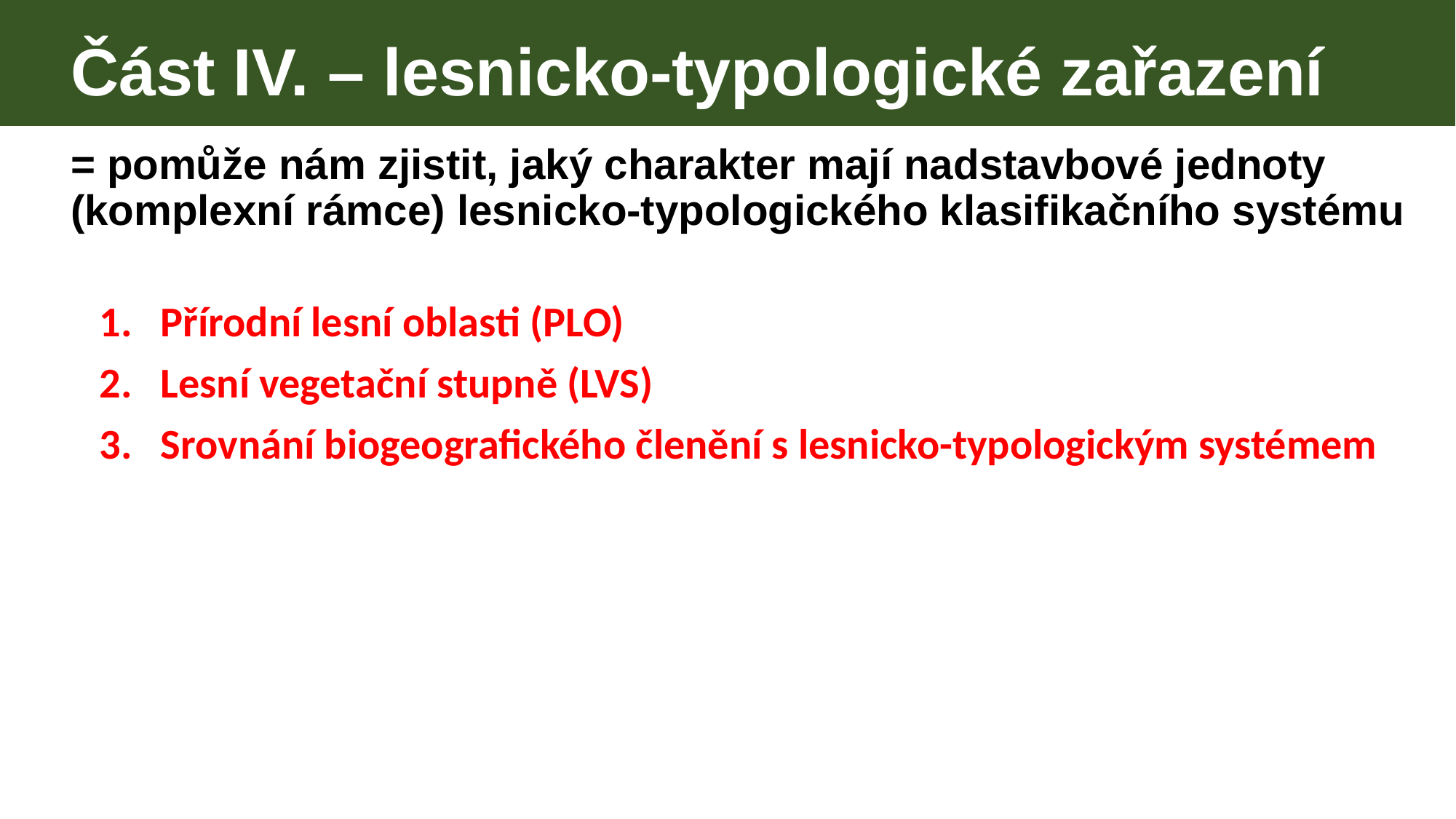

Část IV. – lesnicko-typologické zařazení
= pomůže nám zjistit, jaký charakter mají nadstavbové jednoty (komplexní rámce) lesnicko-typologického klasifikačního systému
Přírodní lesní oblasti (PLO)
Lesní vegetační stupně (LVS)
Srovnání biogeografického členění s lesnicko-typologickým systémem